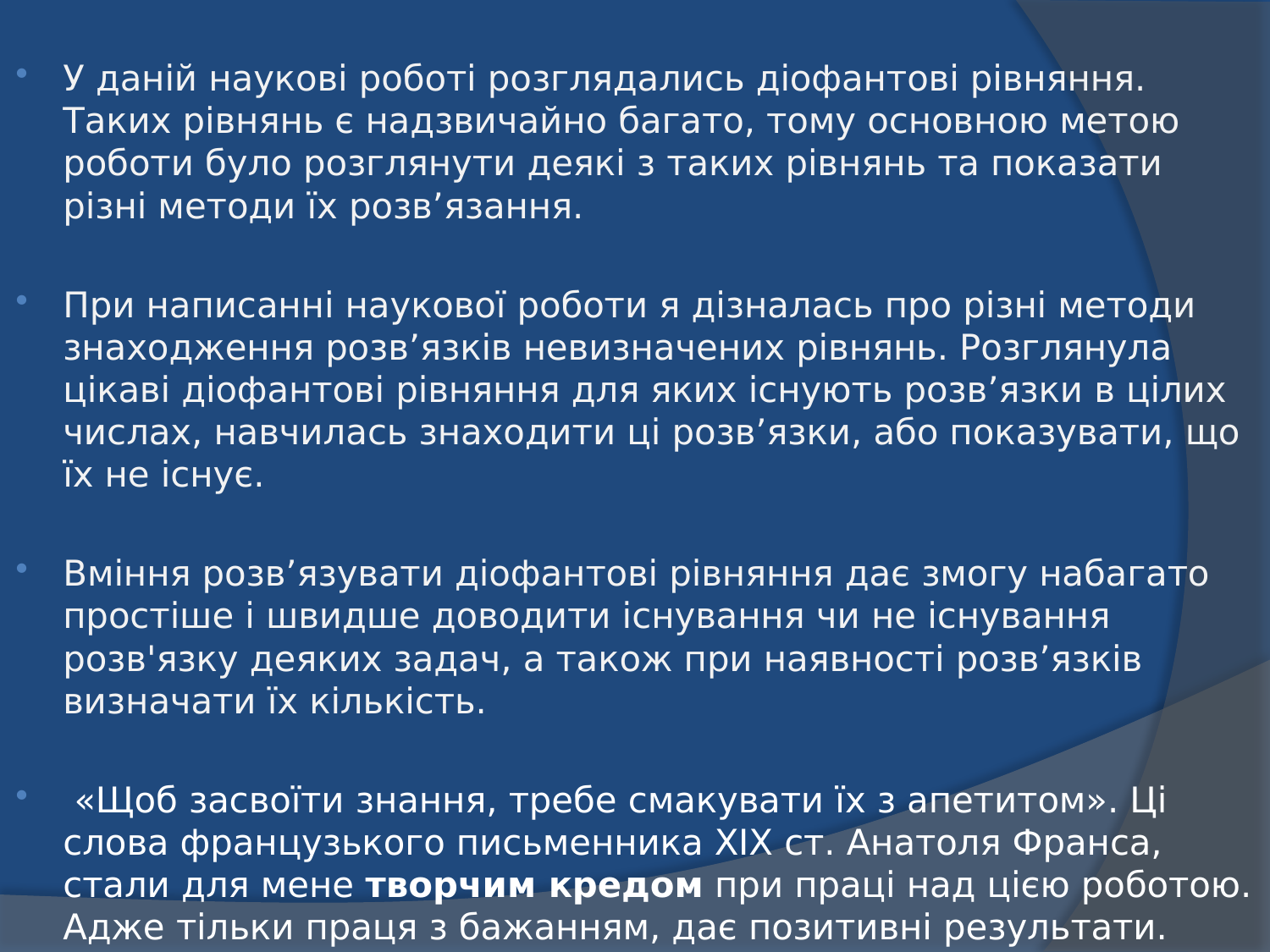

У даній наукові роботі розглядались діофантові рівняння. Таких рівнянь є надзвичайно багато, тому основною метою роботи було розглянути деякі з таких рівнянь та показати різні методи їх розв’язання.

При написанні наукової роботи я дізналась про різні методи знаходження розв’язків невизначених рівнянь. Розглянула цікаві діофантові рівняння для яких існують розв’язки в цілих числах, навчилась знаходити ці розв’язки, або показувати, що їх не існує.

Вміння розв’язувати діофантові рівняння дає змогу набагато простіше і швидше доводити існування чи не існування розв'язку деяких задач, а також при наявності розв’язків визначати їх кількість.

 «Щоб засвоїти знання, требе смакувати їх з апетитом». Ці слова французького письменника XIX ст. Анатоля Франса, стали для мене творчим кредом при праці над цією роботою. Адже тільки праця з бажанням, дає позитивні результати.